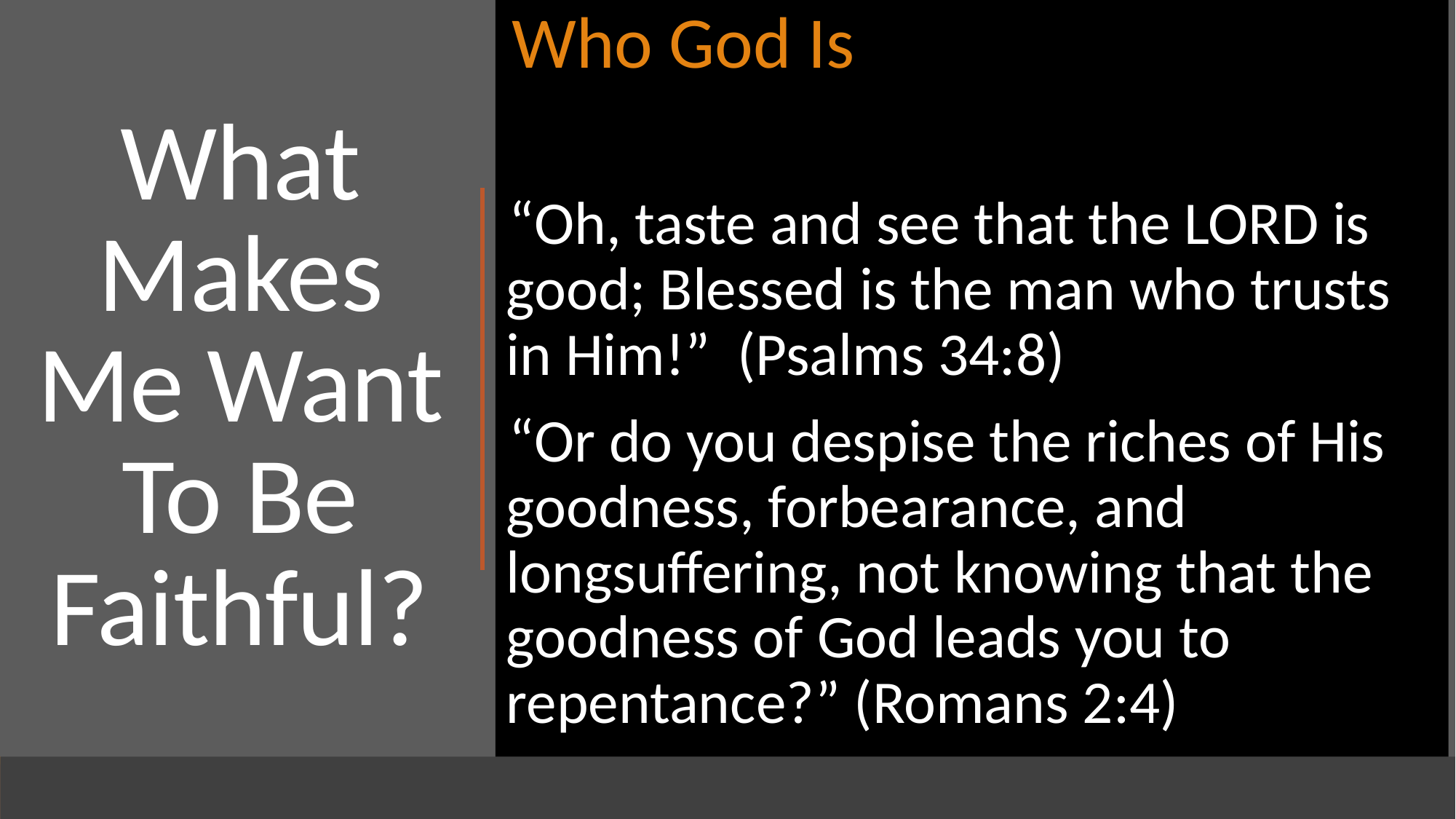

Who God Is

“Oh, taste and see that the LORD is good; Blessed is the man who trusts in Him!”  (Psalms 34:8)
“Or do you despise the riches of His goodness, forbearance, and longsuffering, not knowing that the goodness of God leads you to repentance?” (Romans 2:4)

# What Makes Me Want To Be Faithful?